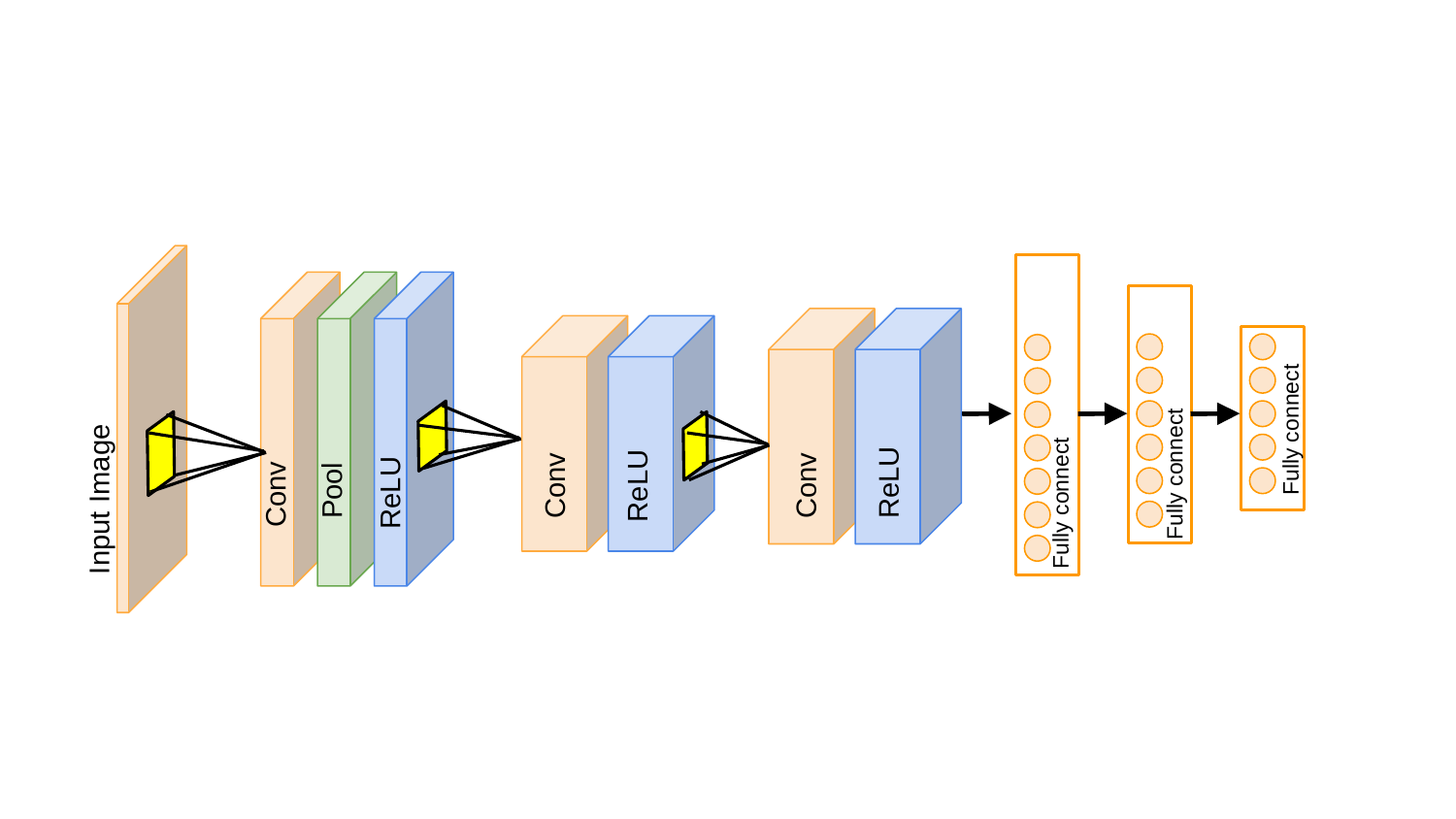

#

Fully connect

Fully connect

Fully connect
Pool
Conv
Conv
ReLU
ReLU
Input Image
Conv
ReLU